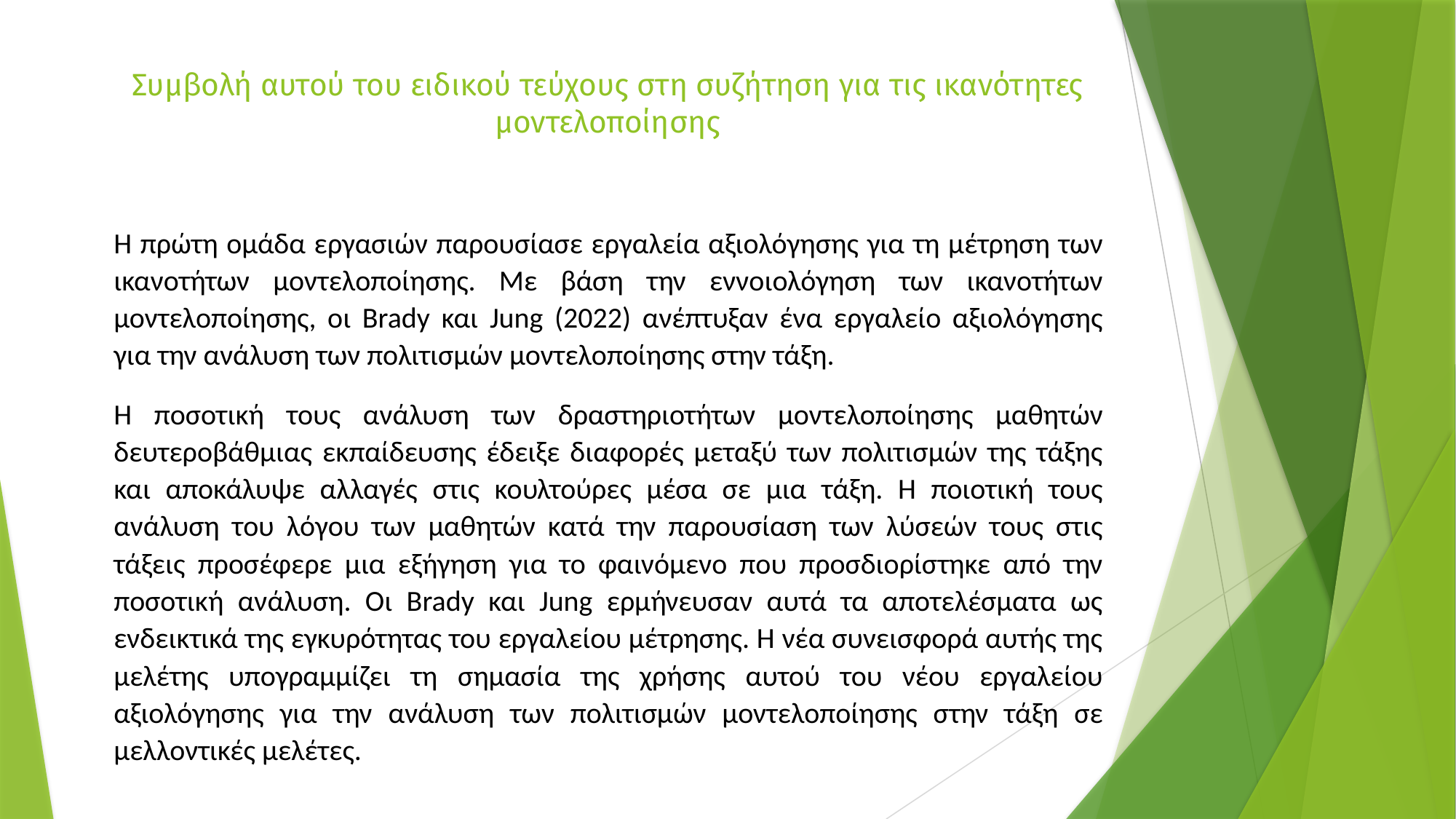

# Συμβολή αυτού του ειδικού τεύχους στη συζήτηση για τις ικανότητες μοντελοποίησης
Η πρώτη ομάδα εργασιών παρουσίασε εργαλεία αξιολόγησης για τη μέτρηση των ικανοτήτων μοντελοποίησης. Με βάση την εννοιολόγηση των ικανοτήτων μοντελοποίησης, οι Brady και Jung (2022) ανέπτυξαν ένα εργαλείο αξιολόγησης για την ανάλυση των πολιτισμών μοντελοποίησης στην τάξη.
Η ποσοτική τους ανάλυση των δραστηριοτήτων μοντελοποίησης μαθητών δευτεροβάθμιας εκπαίδευσης έδειξε διαφορές μεταξύ των πολιτισμών της τάξης και αποκάλυψε αλλαγές στις κουλτούρες μέσα σε μια τάξη. Η ποιοτική τους ανάλυση του λόγου των μαθητών κατά την παρουσίαση των λύσεών τους στις τάξεις προσέφερε μια εξήγηση για το φαινόμενο που προσδιορίστηκε από την ποσοτική ανάλυση. Οι Brady και Jung ερμήνευσαν αυτά τα αποτελέσματα ως ενδεικτικά της εγκυρότητας του εργαλείου μέτρησης. Η νέα συνεισφορά αυτής της μελέτης υπογραμμίζει τη σημασία της χρήσης αυτού του νέου εργαλείου αξιολόγησης για την ανάλυση των πολιτισμών μοντελοποίησης στην τάξη σε μελλοντικές μελέτες.